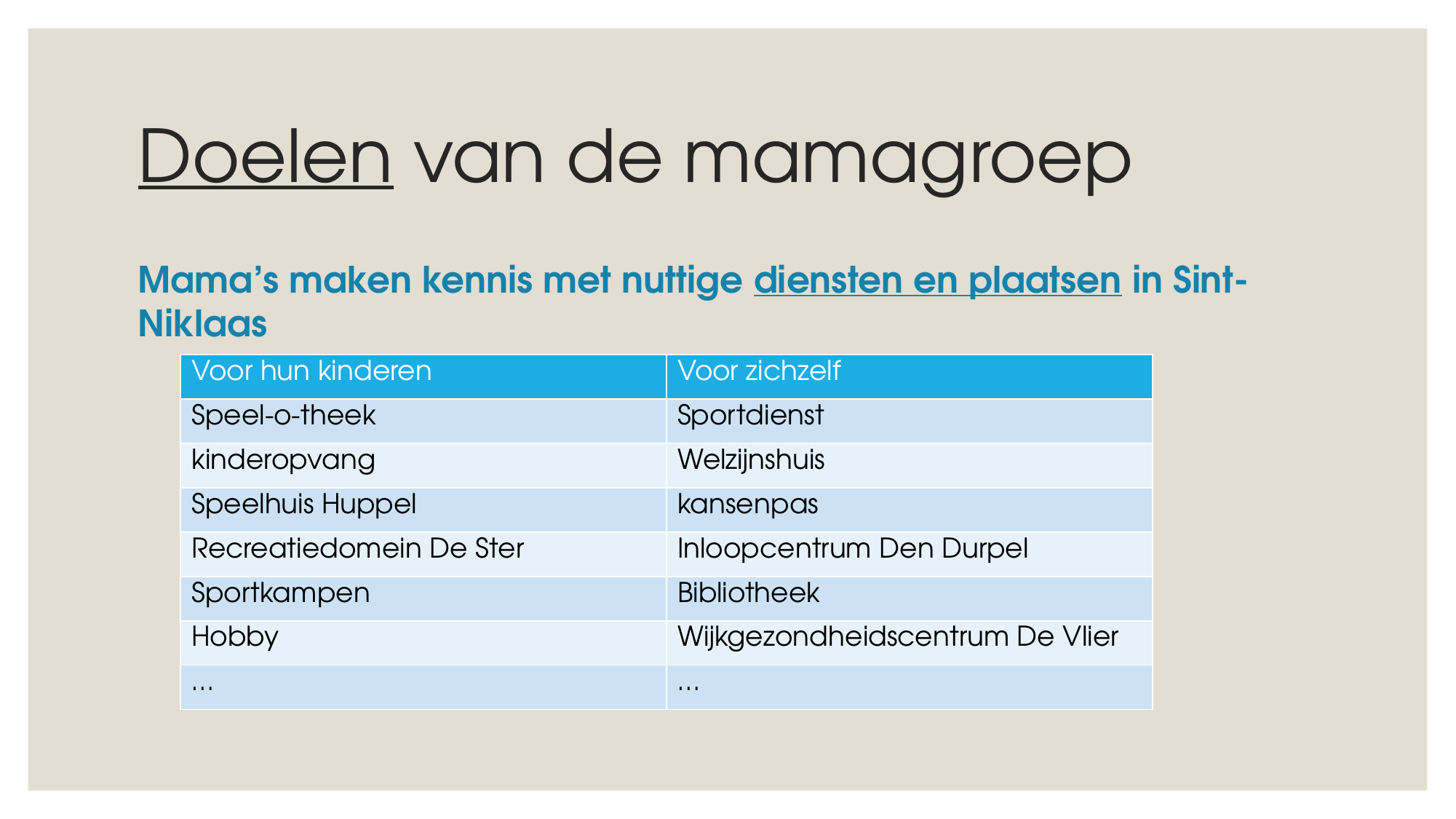

# Doelen van de mamagroep
Mama’s maken kennis met nuttige diensten en plaatsen in Sint-Niklaas
| Voor hun kinderen | Voor zichzelf |
| --- | --- |
| Speel-o-theek | Sportdienst |
| kinderopvang | Welzijnshuis |
| Speelhuis Huppel | kansenpas |
| Recreatiedomein De Ster | Inloopcentrum Den Durpel |
| Sportkampen | Bibliotheek |
| Hobby | Wijkgezondheidscentrum De Vlier |
| … | … |